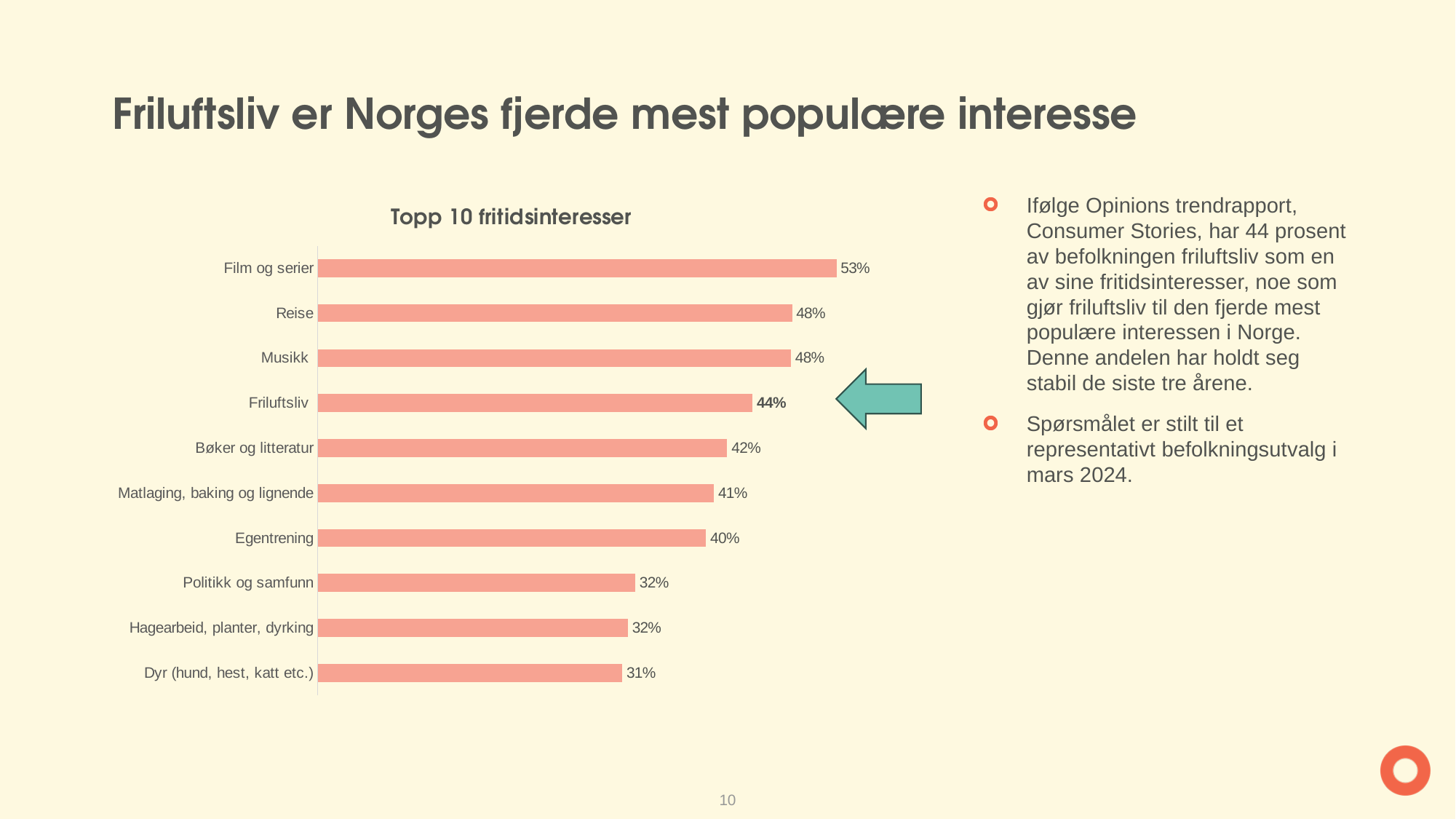

# Friluftsliv er Norges fjerde mest populære interesse

### Chart: Topp 10 fritidsinteresser

| Category | Kolonne1 |
|---|---|
| Film og serier | 0.5302784448294 |
| Reise | 0.4848718009775 |
| Musikk  | 0.4836820478267 |
| Friluftsliv  | 0.444459152927 |
| Bøker og litteratur | 0.4186061089962 |
| Matlaging, baking og lignende | 0.4050452024418 |
| Egentrening | 0.3969233845298 |
| Politikk og samfunn | 0.3246117801159 |
| Hagearbeid, planter, dyrking | 0.3170340431364 |
| Dyr (hund, hest, katt etc.) | 0.3111876817183 |
Ifølge Opinions trendrapport, Consumer Stories, har 44 prosent av befolkningen friluftsliv som en av sine fritidsinteresser, noe som gjør friluftsliv til den fjerde mest populære interessen i Norge. Denne andelen har holdt seg stabil de siste tre årene.
Spørsmålet er stilt til et representativt befolkningsutvalg i mars 2024.

10